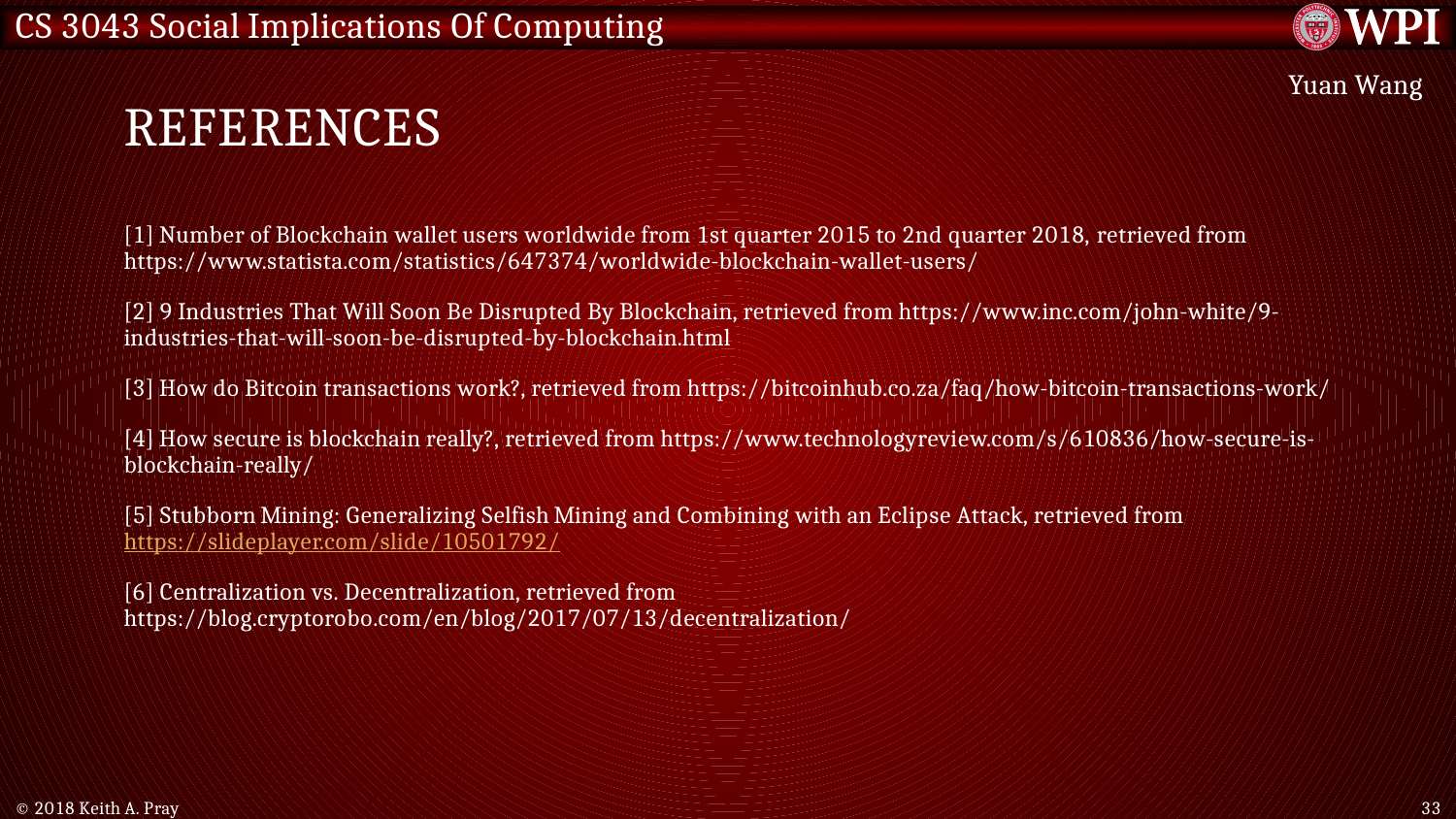

# References
Yuan Wang
[1] Number of Blockchain wallet users worldwide from 1st quarter 2015 to 2nd quarter 2018, retrieved from https://www.statista.com/statistics/647374/worldwide-blockchain-wallet-users/
[2] 9 Industries That Will Soon Be Disrupted By Blockchain, retrieved from https://www.inc.com/john-white/9-industries-that-will-soon-be-disrupted-by-blockchain.html
[3] How do Bitcoin transactions work?, retrieved from https://bitcoinhub.co.za/faq/how-bitcoin-transactions-work/
[4] How secure is blockchain really?, retrieved from https://www.technologyreview.com/s/610836/how-secure-is-blockchain-really/
[5] Stubborn Mining: Generalizing Selfish Mining and Combining with an Eclipse Attack, retrieved from https://slideplayer.com/slide/10501792/
[6] Centralization vs. Decentralization, retrieved from https://blog.cryptorobo.com/en/blog/2017/07/13/decentralization/

© 2018 Keith A. Pray
33